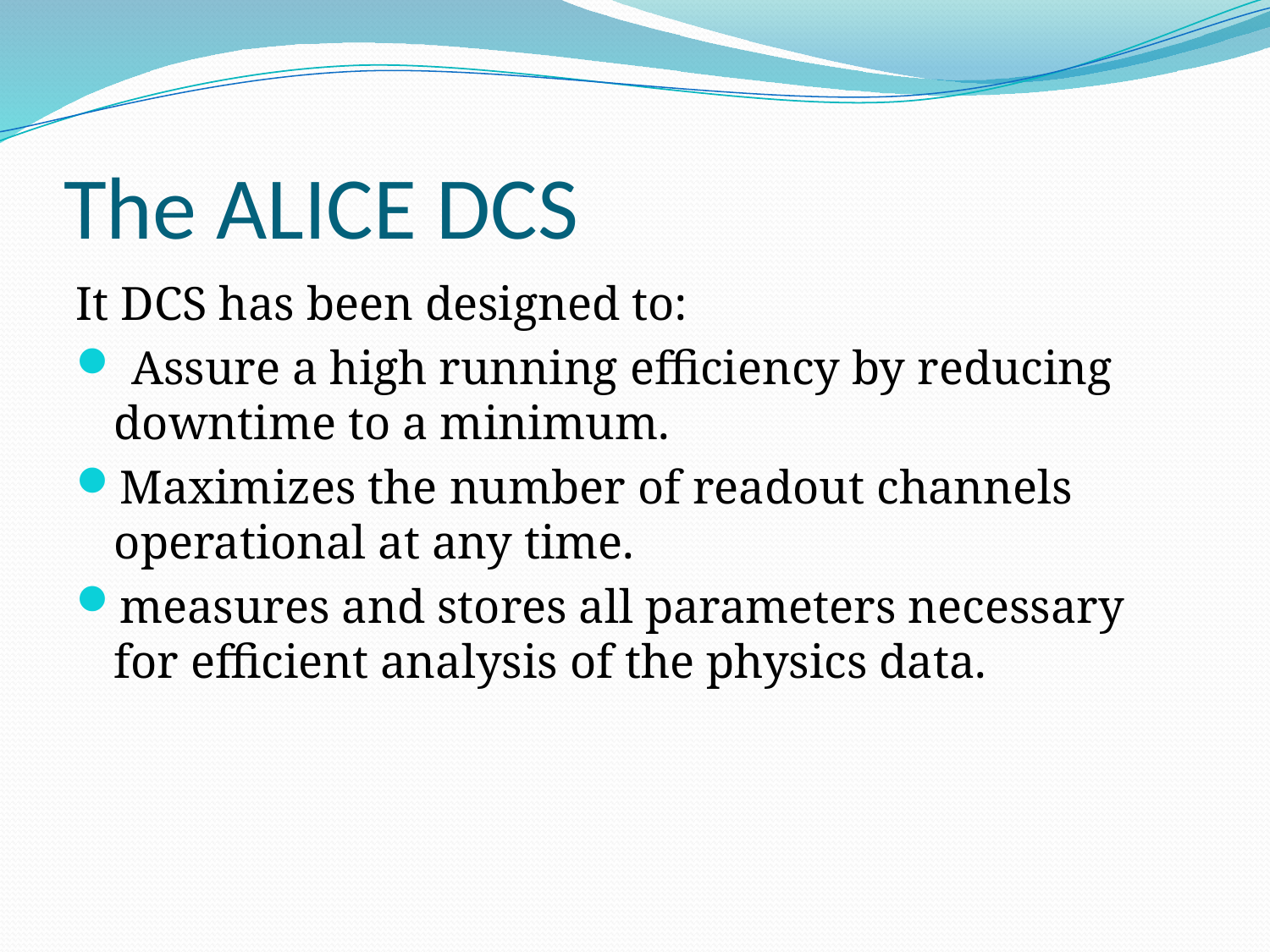

# The ALICE DCS
It DCS has been designed to:
 Assure a high running efficiency by reducing downtime to a minimum.
Maximizes the number of readout channels operational at any time.
measures and stores all parameters necessary for efficient analysis of the physics data.